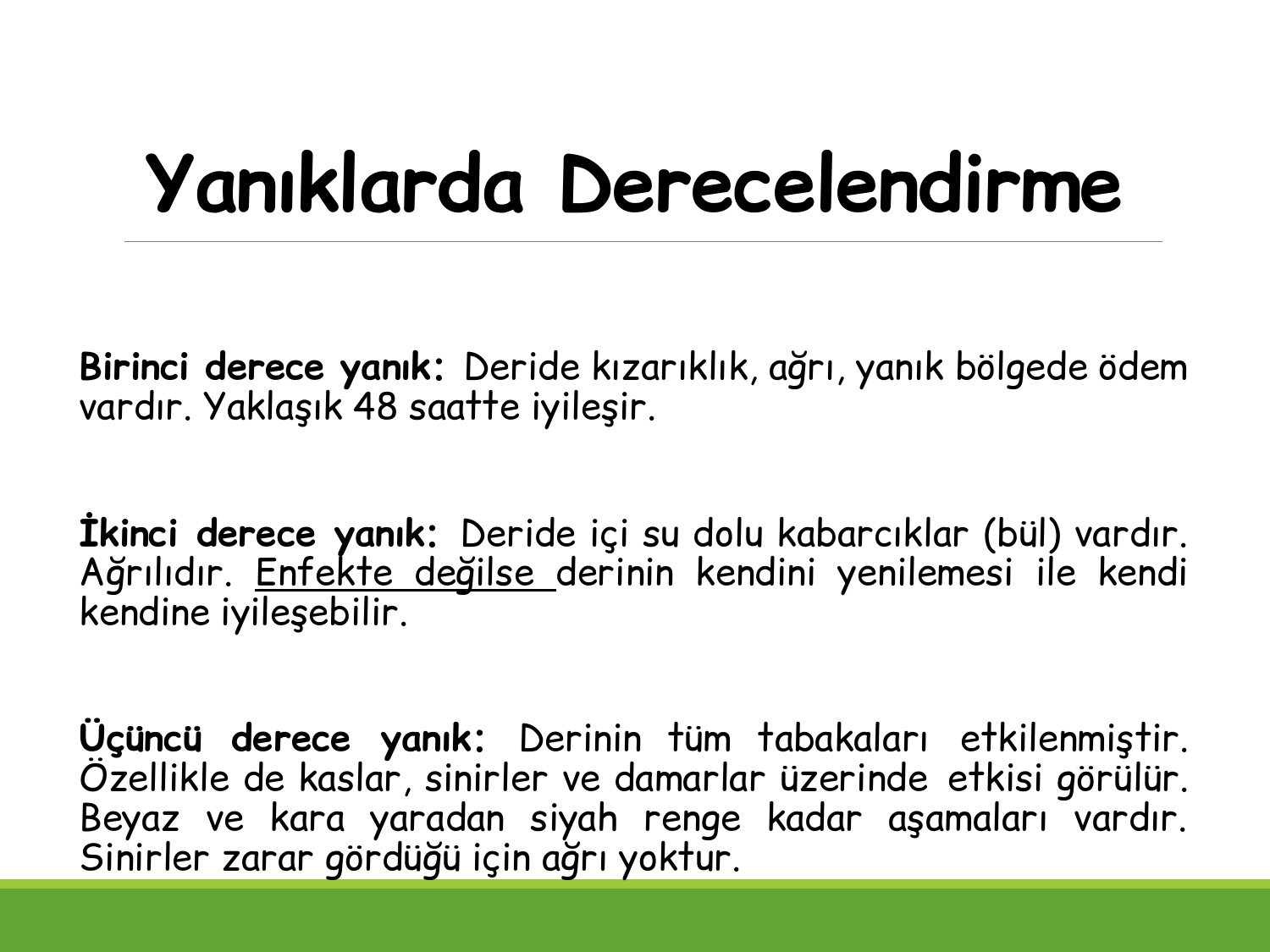

# Yanıklarda Derecelendirme

Birinci derece yanık: Deride kızarıklık, ağrı, yanık bölgede ödem vardır. Yaklaşık 48 saatte iyileşir.

İkinci derece yanık: Deride içi su dolu kabarcıklar (bül) vardır. Ağrılıdır. Enfekte değilse derinin kendini yenilemesi ile kendi kendine iyileşebilir.

Üçüncü derece yanık: Derinin tüm tabakaları etkilenmiştir. Özellikle de kaslar, sinirler ve damarlar üzerinde etkisi görülür. Beyaz ve kara yaradan siyah renge kadar aşamaları vardır. Sinirler zarar gördüğü için ağrı yoktur.